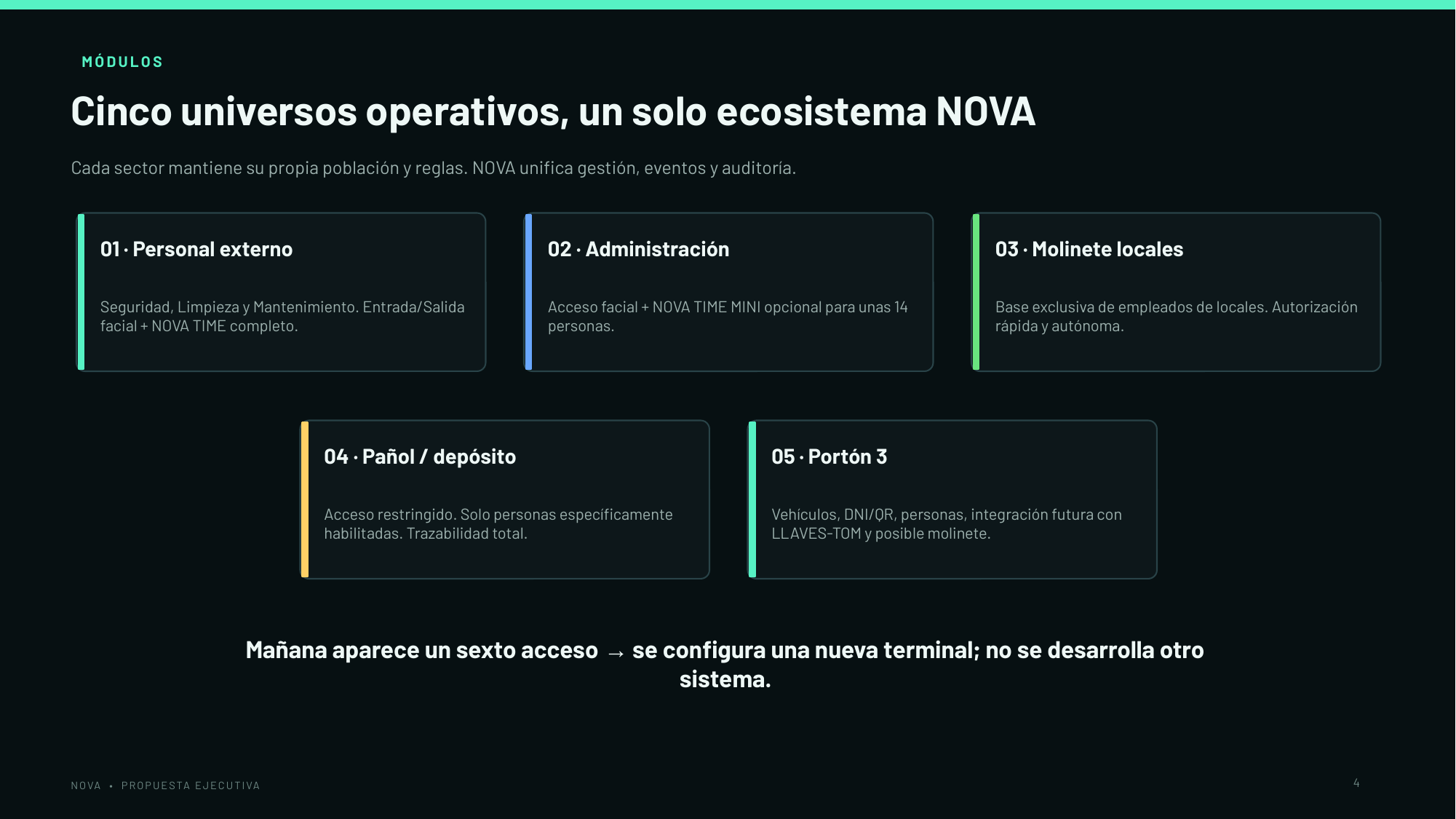

MÓDULOS
Cinco universos operativos, un solo ecosistema NOVA
Cada sector mantiene su propia población y reglas. NOVA unifica gestión, eventos y auditoría.

01 · Personal externo
02 · Administración
03 · Molinete locales
Seguridad, Limpieza y Mantenimiento. Entrada/Salida facial + NOVA TIME completo.
Acceso facial + NOVA TIME MINI opcional para unas 14 personas.
Base exclusiva de empleados de locales. Autorización rápida y autónoma.

04 · Pañol / depósito
05 · Portón 3
Acceso restringido. Solo personas específicamente habilitadas. Trazabilidad total.
Vehículos, DNI/QR, personas, integración futura con LLAVES-TOM y posible molinete.
Mañana aparece un sexto acceso → se configura una nueva terminal; no se desarrolla otro sistema.
4